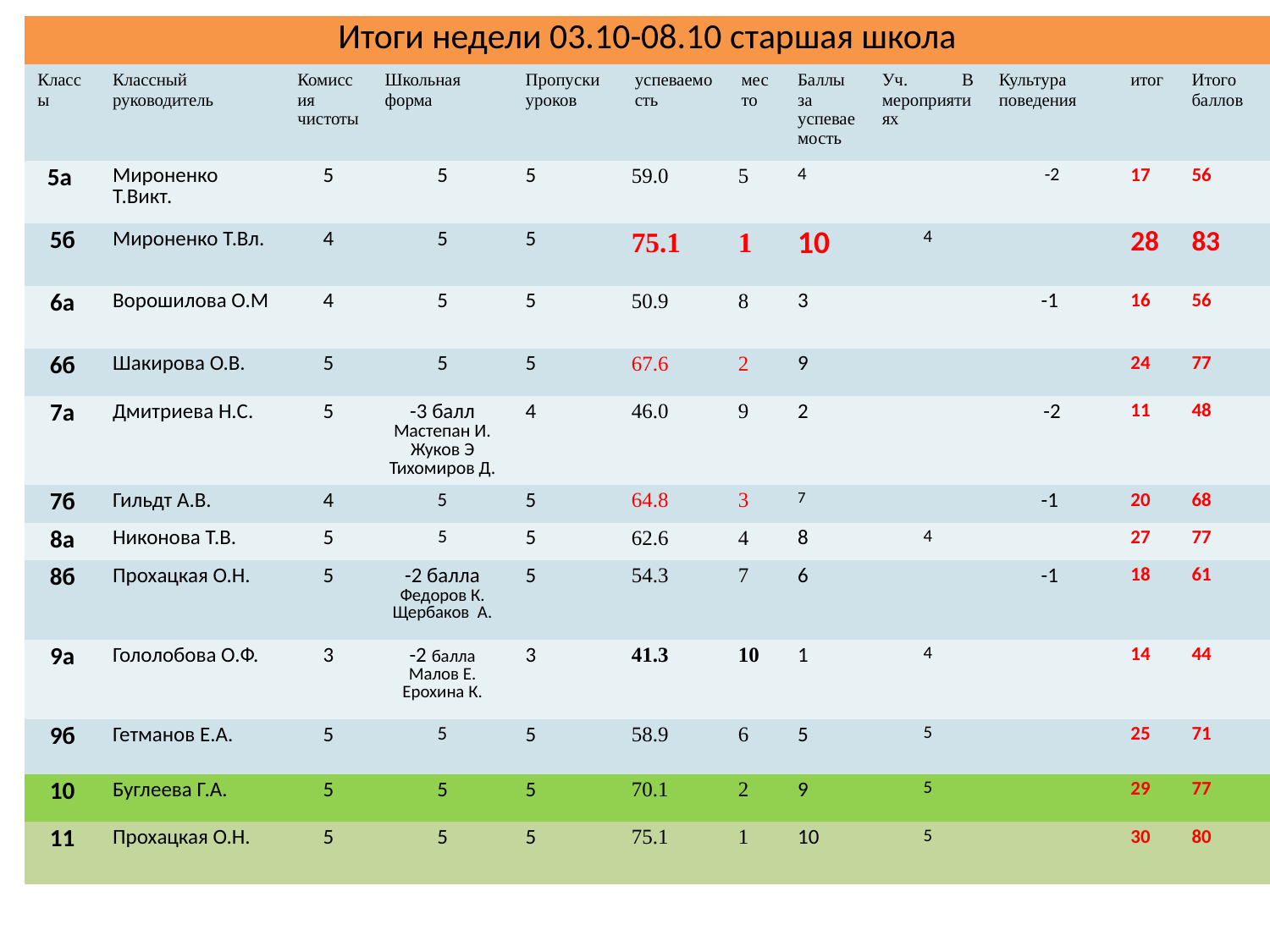

| Итоги недели 03.10-08.10 старшая школа |  |  |  |  |  |  |  |  |  |  |  |
| --- | --- | --- | --- | --- | --- | --- | --- | --- | --- | --- | --- |
| Классы | Классный руководитель | Комиссия чистоты | Школьная форма | Пропуски уроков | успеваемость | место | Баллы за успеваемость | Уч. В мероприятиях | Культура поведения | итог | Итого баллов |
| 5а | Мироненко Т.Викт. | 5 | 5 | 5 | 59.0 | 5 | 4 |  | -2 | 17 | 56 |
| 5б | Мироненко Т.Вл. | 4 | 5 | 5 | 75.1 | 1 | 10 | 4 |  | 28 | 83 |
| 6а | Ворошилова О.М | 4 | 5 | 5 | 50.9 | 8 | 3 |  | -1 | 16 | 56 |
| 6б | Шакирова О.В. | 5 | 5 | 5 | 67.6 | 2 | 9 |  |  | 24 | 77 |
| 7а | Дмитриева Н.С. | 5 | -3 балл Мастепан И. Жуков Э Тихомиров Д. | 4 | 46.0 | 9 | 2 |  | -2 | 11 | 48 |
| 7б | Гильдт А.В. | 4 | 5 | 5 | 64.8 | 3 | 7 |  | -1 | 20 | 68 |
| 8а | Никонова Т.В. | 5 | 5 | 5 | 62.6 | 4 | 8 | 4 |  | 27 | 77 |
| 8б | Прохацкая О.Н. | 5 | -2 балла Федоров К. Щербаков А. | 5 | 54.3 | 7 | 6 |  | -1 | 18 | 61 |
| 9а | Гололобова О.Ф. | 3 | -2 балла Малов Е. Ерохина К. | 3 | 41.3 | 10 | 1 | 4 |  | 14 | 44 |
| 9б | Гетманов Е.А. | 5 | 5 | 5 | 58.9 | 6 | 5 | 5 |  | 25 | 71 |
| 10 | Буглеева Г.А. | 5 | 5 | 5 | 70.1 | 2 | 9 | 5 |  | 29 | 77 |
| 11 | Прохацкая О.Н. | 5 | 5 | 5 | 75.1 | 1 | 10 | 5 |  | 30 | 80 |